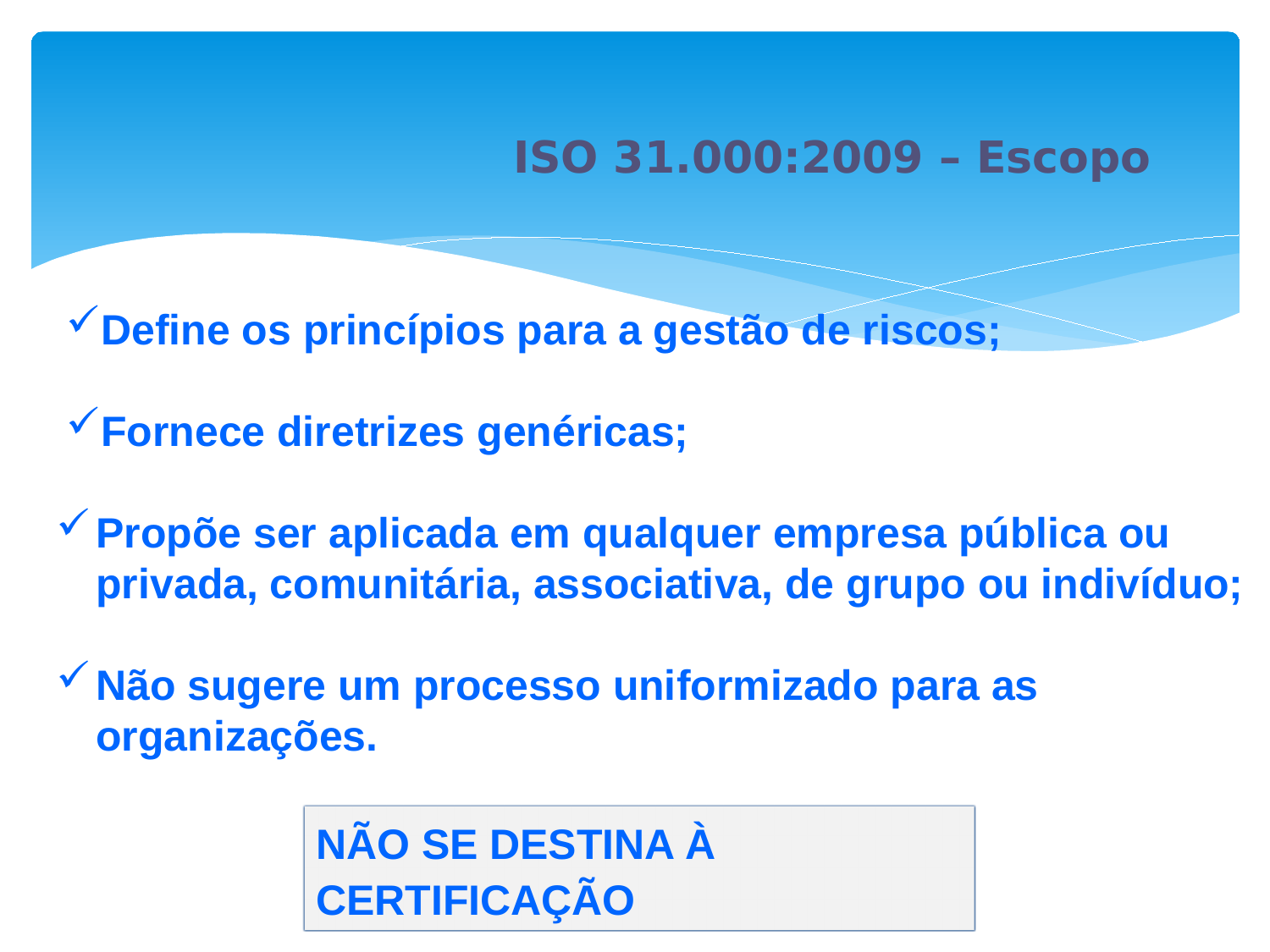

# ISO 31.000:2009 – Escopo
Define os princípios para a gestão de riscos;

Fornece diretrizes genéricas;

Propõe ser aplicada em qualquer empresa pública ou privada, comunitária, associativa, de grupo ou indivíduo;

Não sugere um processo uniformizado para as organizações.
NÃO SE DESTINA À CERTIFICAÇÃO